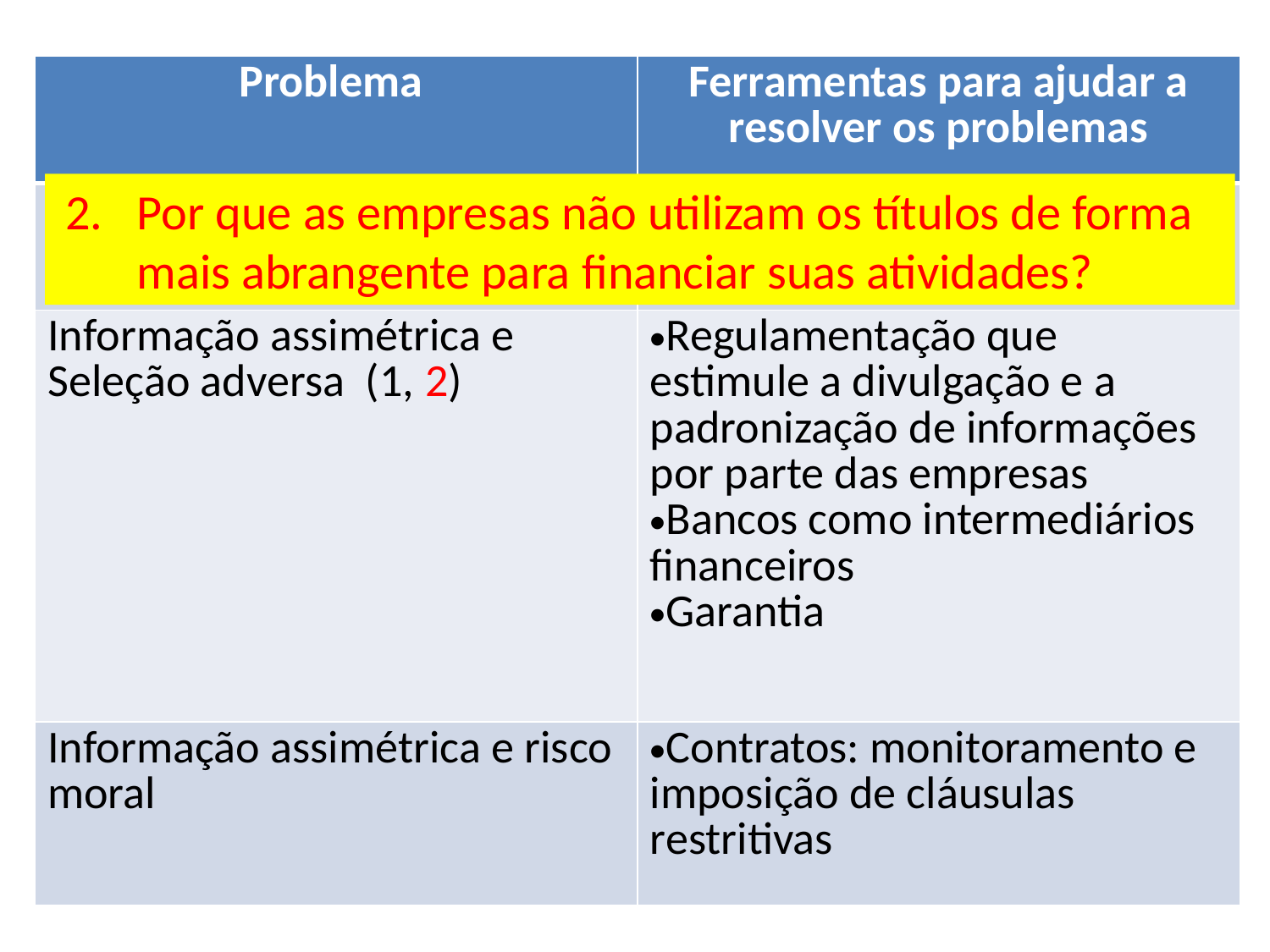

| Problema | Ferramentas para ajudar a resolver os problemas |
| --- | --- |
| Custos de transação | Economia de escala Experiência |
| Informação assimétrica e Seleção adversa (1, 2) | Regulamentação que estimule a divulgação e a padronização de informações por parte das empresas Bancos como intermediários financeiros Garantia |
| Informação assimétrica e risco moral | Contratos: monitoramento e imposição de cláusulas restritivas |
Por que as empresas não utilizam os títulos de forma mais abrangente para financiar suas atividades?